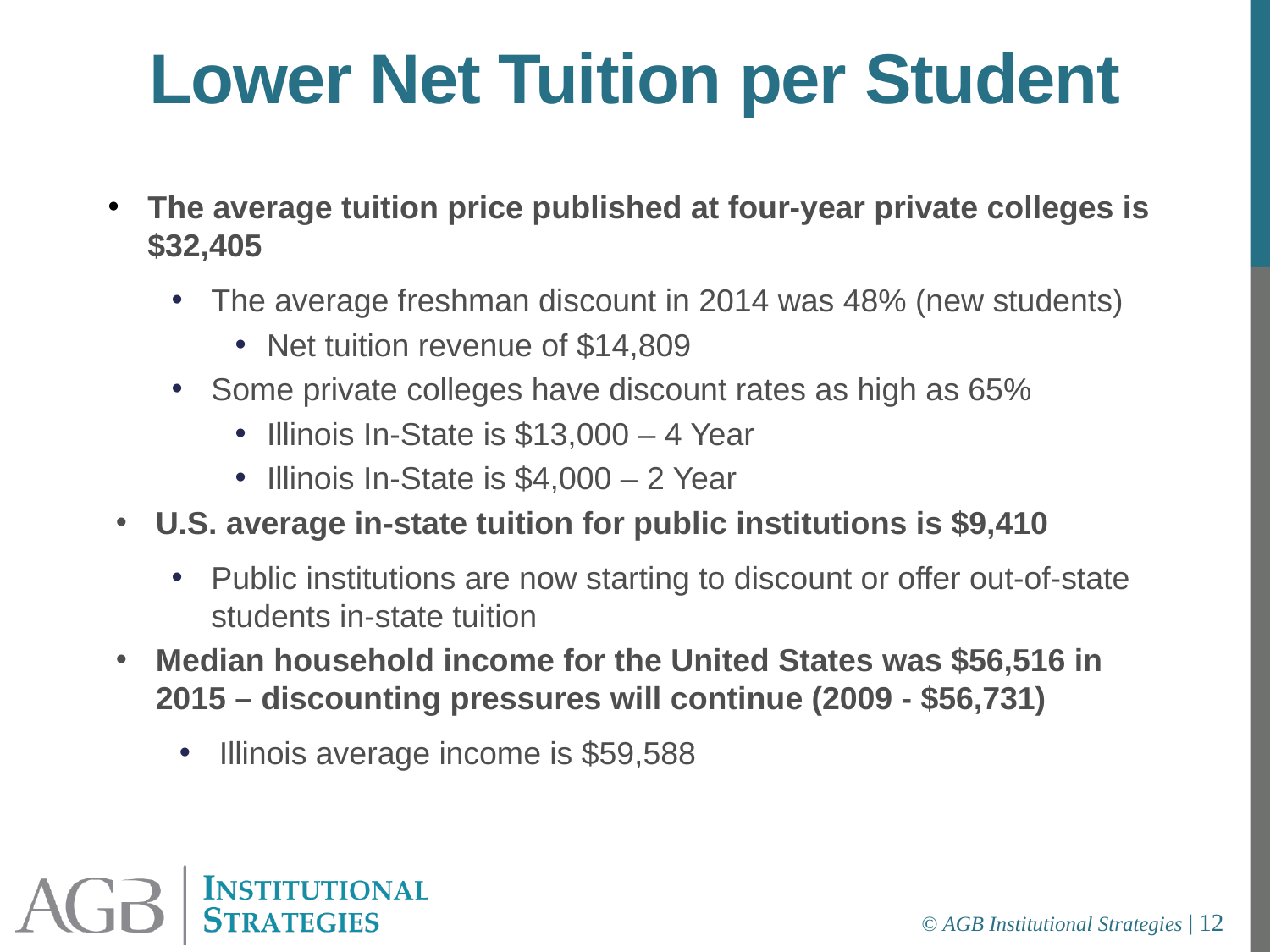

# Lower Net Tuition per Student
The average tuition price published at four-year private colleges is $32,405
The average freshman discount in 2014 was 48% (new students)
Net tuition revenue of $14,809
Some private colleges have discount rates as high as 65%
Illinois In-State is $13,000 – 4 Year
Illinois In-State is $4,000 – 2 Year
U.S. average in-state tuition for public institutions is $9,410
Public institutions are now starting to discount or offer out-of-state students in-state tuition
Median household income for the United States was $56,516 in 2015 – discounting pressures will continue (2009 - $56,731)
Illinois average income is $59,588
© AGB Institutional Strategies | 12